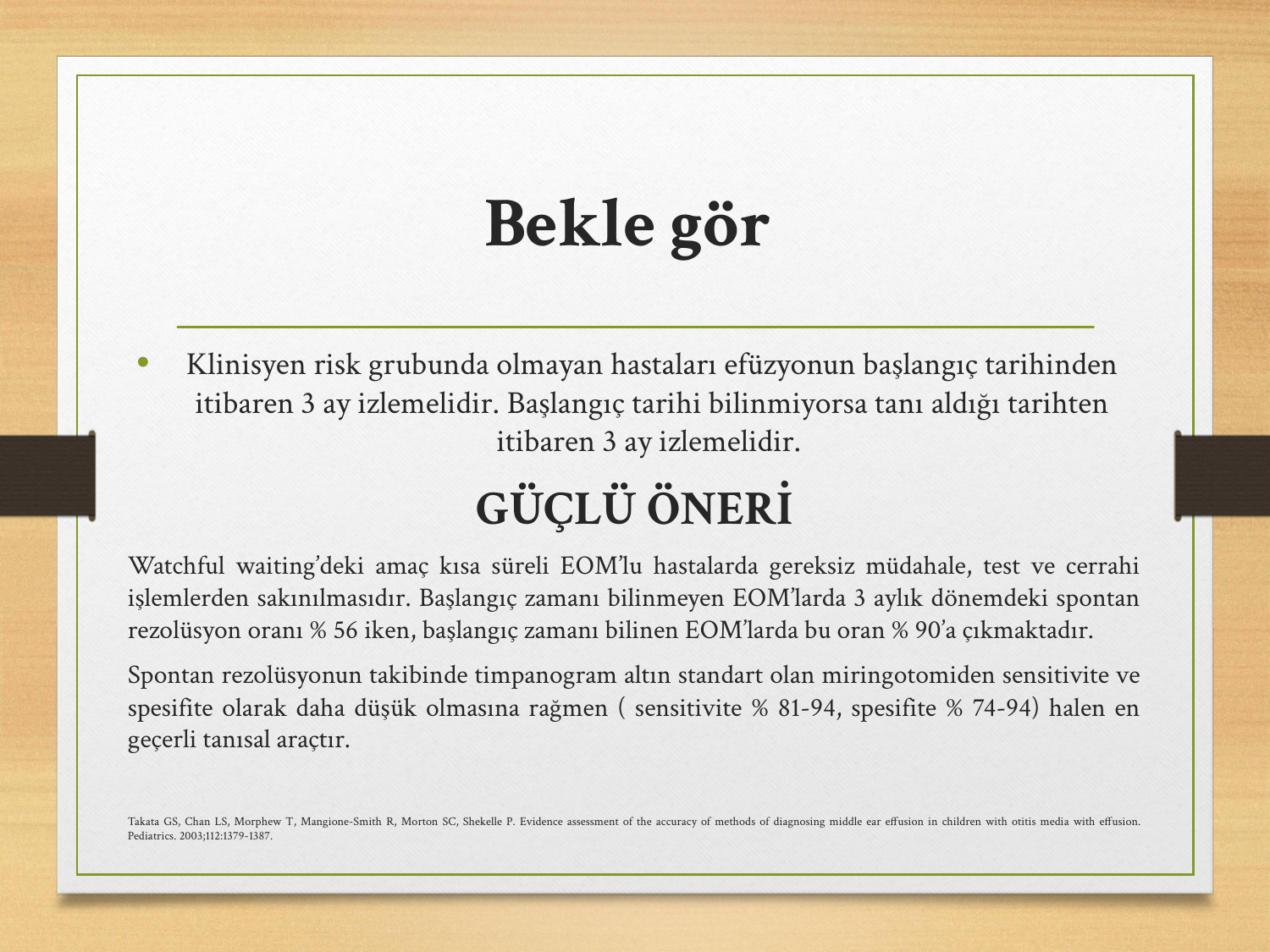

# Bekle gör
Klinisyen risk grubunda olmayan hastaları efüzyonun başlangıç tarihinden itibaren 3 ay izlemelidir. Başlangıç tarihi bilinmiyorsa tanı aldığı tarihten itibaren 3 ay izlemelidir.
GÜÇLÜ ÖNERİ
Watchful waiting’deki amaç kısa süreli EOM’lu hastalarda gereksiz müdahale, test ve cerrahi işlemlerden sakınılmasıdır. Başlangıç zamanı bilinmeyen EOM’larda 3 aylık dönemdeki spontan rezolüsyon oranı % 56 iken, başlangıç zamanı bilinen EOM’larda bu oran % 90’a çıkmaktadır.
Spontan rezolüsyonun takibinde timpanogram altın standart olan miringotomiden sensitivite ve spesifite olarak daha düşük olmasına rağmen ( sensitivite % 81-94, spesifite % 74-94) halen en geçerli tanısal araçtır.

Takata GS, Chan LS, Morphew T, Mangione-Smith R, Morton SC, Shekelle P. Evidence assessment of the accuracy of methods of diagnosing middle ear effusion in children with otitis media with effusion. Pediatrics. 2003;112:1379-1387.